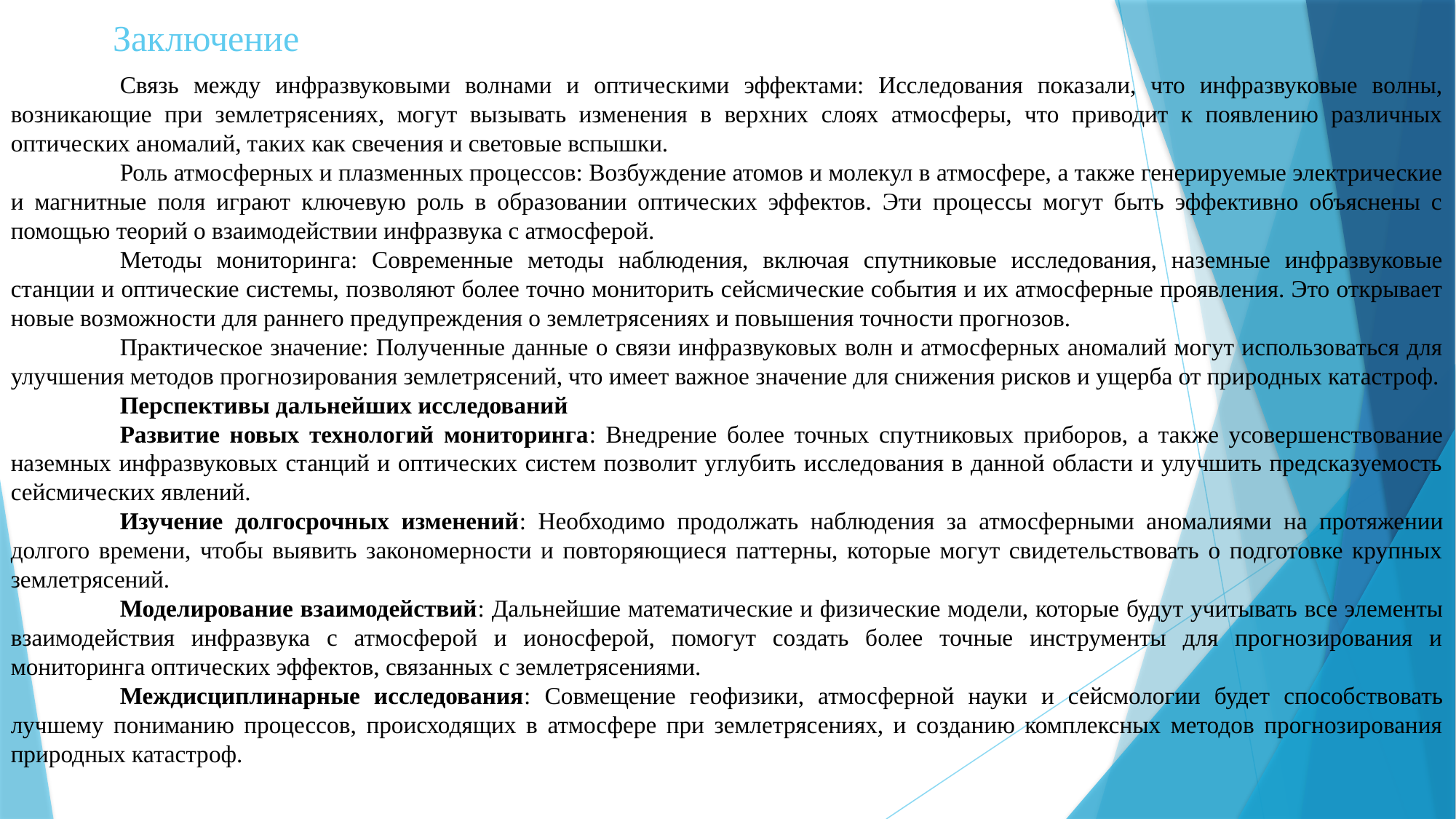

# Заключение
	Связь между инфразвуковыми волнами и оптическими эффектами: Исследования показали, что инфразвуковые волны, возникающие при землетрясениях, могут вызывать изменения в верхних слоях атмосферы, что приводит к появлению различных оптических аномалий, таких как свечения и световые вспышки.
	Роль атмосферных и плазменных процессов: Возбуждение атомов и молекул в атмосфере, а также генерируемые электрические и магнитные поля играют ключевую роль в образовании оптических эффектов. Эти процессы могут быть эффективно объяснены с помощью теорий о взаимодействии инфразвука с атмосферой.
	Методы мониторинга: Современные методы наблюдения, включая спутниковые исследования, наземные инфразвуковые станции и оптические системы, позволяют более точно мониторить сейсмические события и их атмосферные проявления. Это открывает новые возможности для раннего предупреждения о землетрясениях и повышения точности прогнозов.
	Практическое значение: Полученные данные о связи инфразвуковых волн и атмосферных аномалий могут использоваться для улучшения методов прогнозирования землетрясений, что имеет важное значение для снижения рисков и ущерба от природных катастроф.
	Перспективы дальнейших исследований
	Развитие новых технологий мониторинга: Внедрение более точных спутниковых приборов, а также усовершенствование наземных инфразвуковых станций и оптических систем позволит углубить исследования в данной области и улучшить предсказуемость сейсмических явлений.
	Изучение долгосрочных изменений: Необходимо продолжать наблюдения за атмосферными аномалиями на протяжении долгого времени, чтобы выявить закономерности и повторяющиеся паттерны, которые могут свидетельствовать о подготовке крупных землетрясений.
	Моделирование взаимодействий: Дальнейшие математические и физические модели, которые будут учитывать все элементы взаимодействия инфразвука с атмосферой и ионосферой, помогут создать более точные инструменты для прогнозирования и мониторинга оптических эффектов, связанных с землетрясениями.
	Междисциплинарные исследования: Совмещение геофизики, атмосферной науки и сейсмологии будет способствовать лучшему пониманию процессов, происходящих в атмосфере при землетрясениях, и созданию комплексных методов прогнозирования природных катастроф.